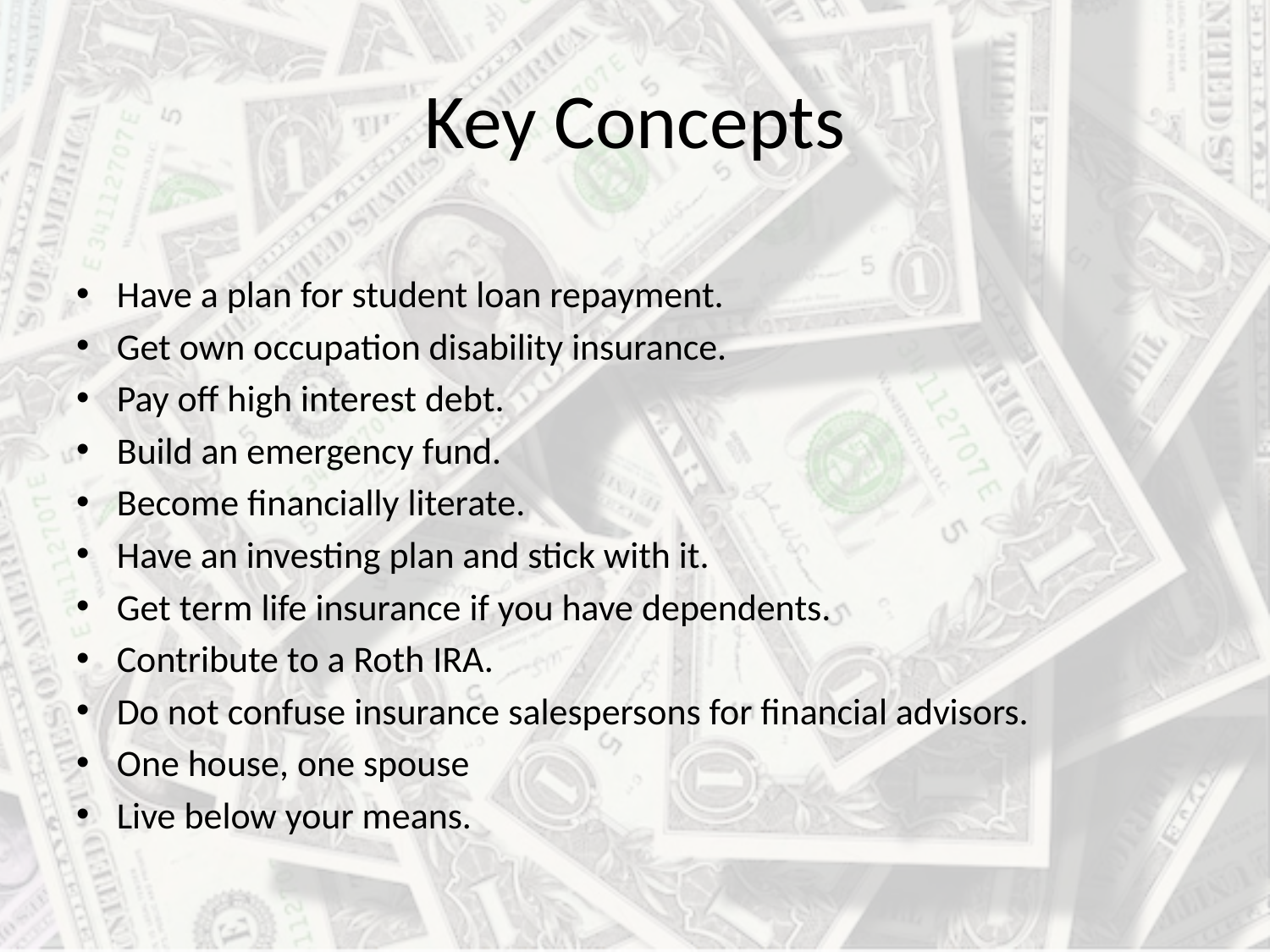

# Key Concepts
Have a plan for student loan repayment.
Get own occupation disability insurance.
Pay off high interest debt.
Build an emergency fund.
Become financially literate.
Have an investing plan and stick with it.
Get term life insurance if you have dependents.
Contribute to a Roth IRA.
Do not confuse insurance salespersons for financial advisors.
One house, one spouse
Live below your means.